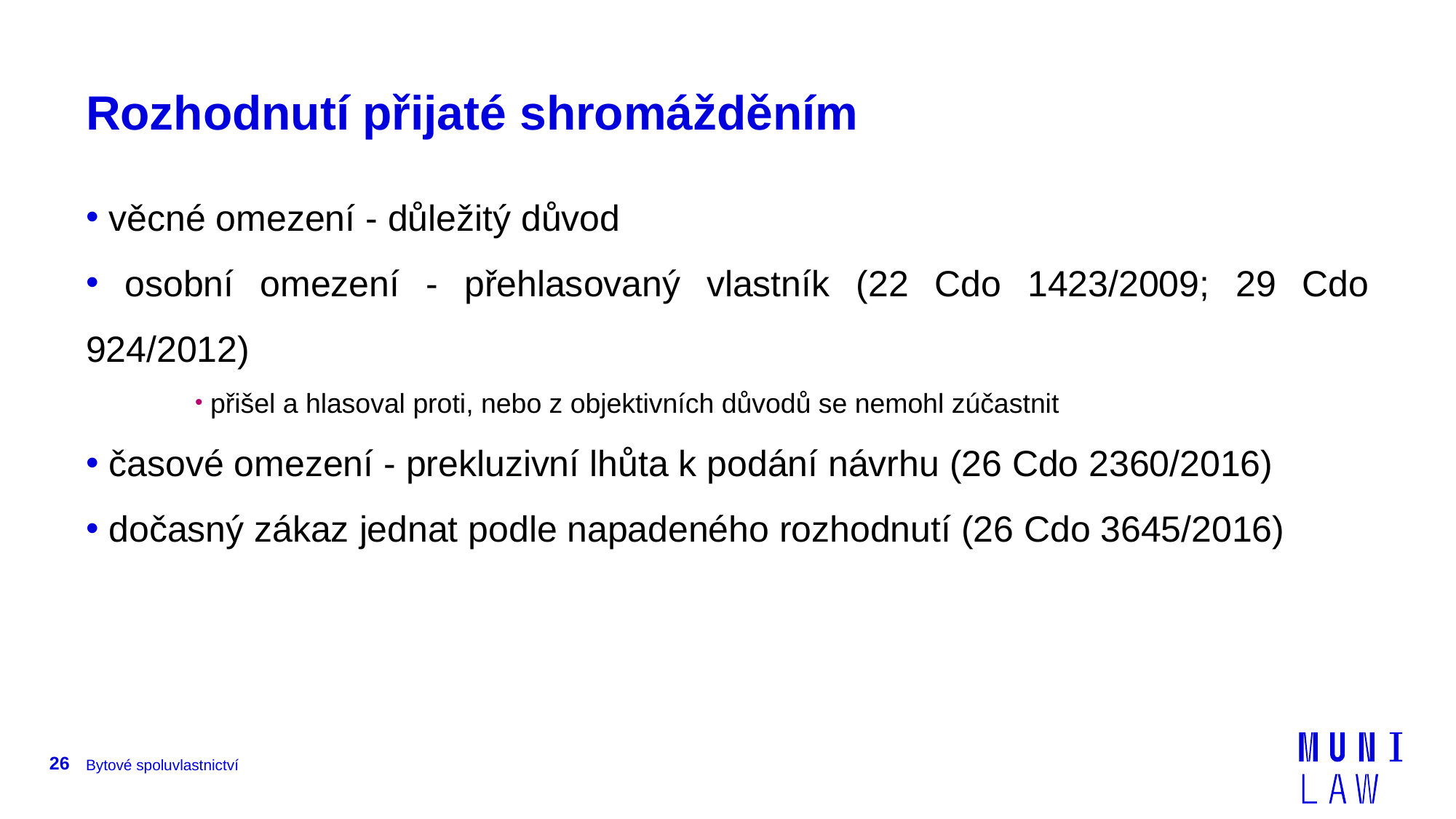

# Rozhodnutí přijaté shromážděním
 věcné omezení - důležitý důvod
 osobní omezení - přehlasovaný vlastník (22 Cdo 1423/2009; 29 Cdo 924/2012)
 přišel a hlasoval proti, nebo z objektivních důvodů se nemohl zúčastnit
 časové omezení - prekluzivní lhůta k podání návrhu (26 Cdo 2360/2016)
 dočasný zákaz jednat podle napadeného rozhodnutí (26 Cdo 3645/2016)
26
Bytové spoluvlastnictví